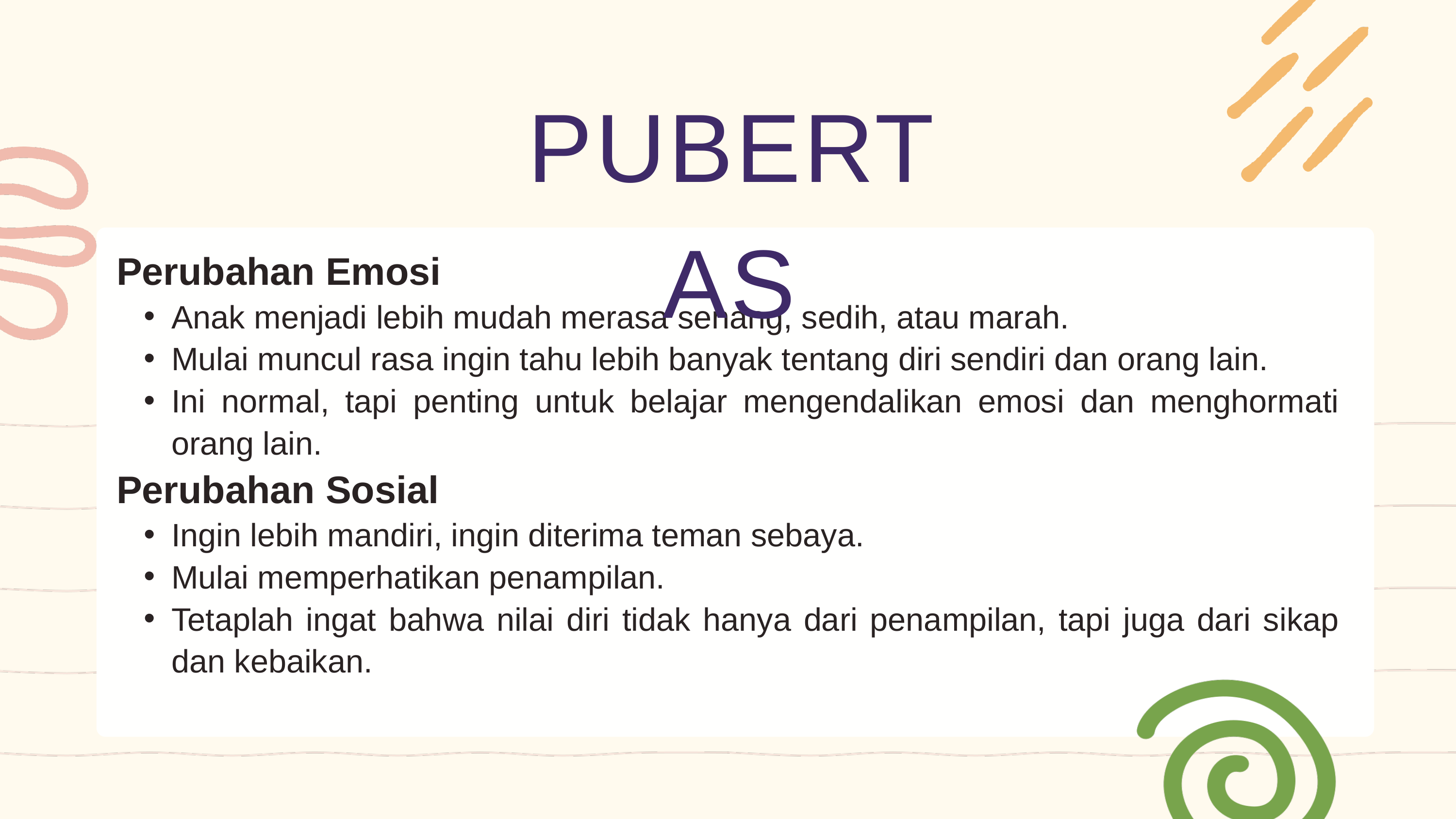

PUBERTAS

Perubahan Emosi
Anak menjadi lebih mudah merasa senang, sedih, atau marah.
Mulai muncul rasa ingin tahu lebih banyak tentang diri sendiri dan orang lain.
Ini normal, tapi penting untuk belajar mengendalikan emosi dan menghormati orang lain.
Perubahan Sosial
Ingin lebih mandiri, ingin diterima teman sebaya.
Mulai memperhatikan penampilan.
Tetaplah ingat bahwa nilai diri tidak hanya dari penampilan, tapi juga dari sikap dan kebaikan.